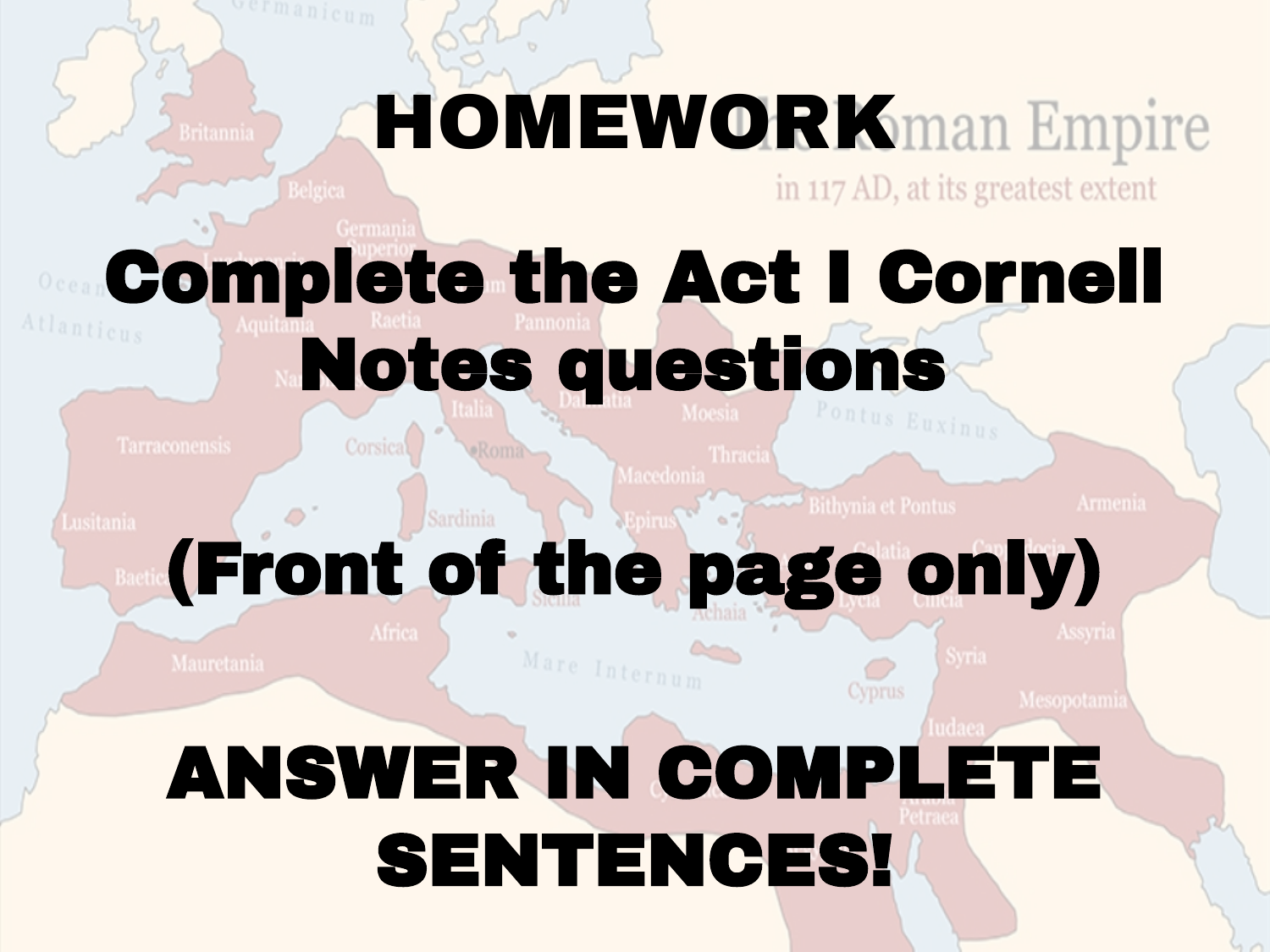

# HOMEWORK
Complete the Act I Cornell Notes questions

(Front of the page only)

ANSWER IN COMPLETE SENTENCES!